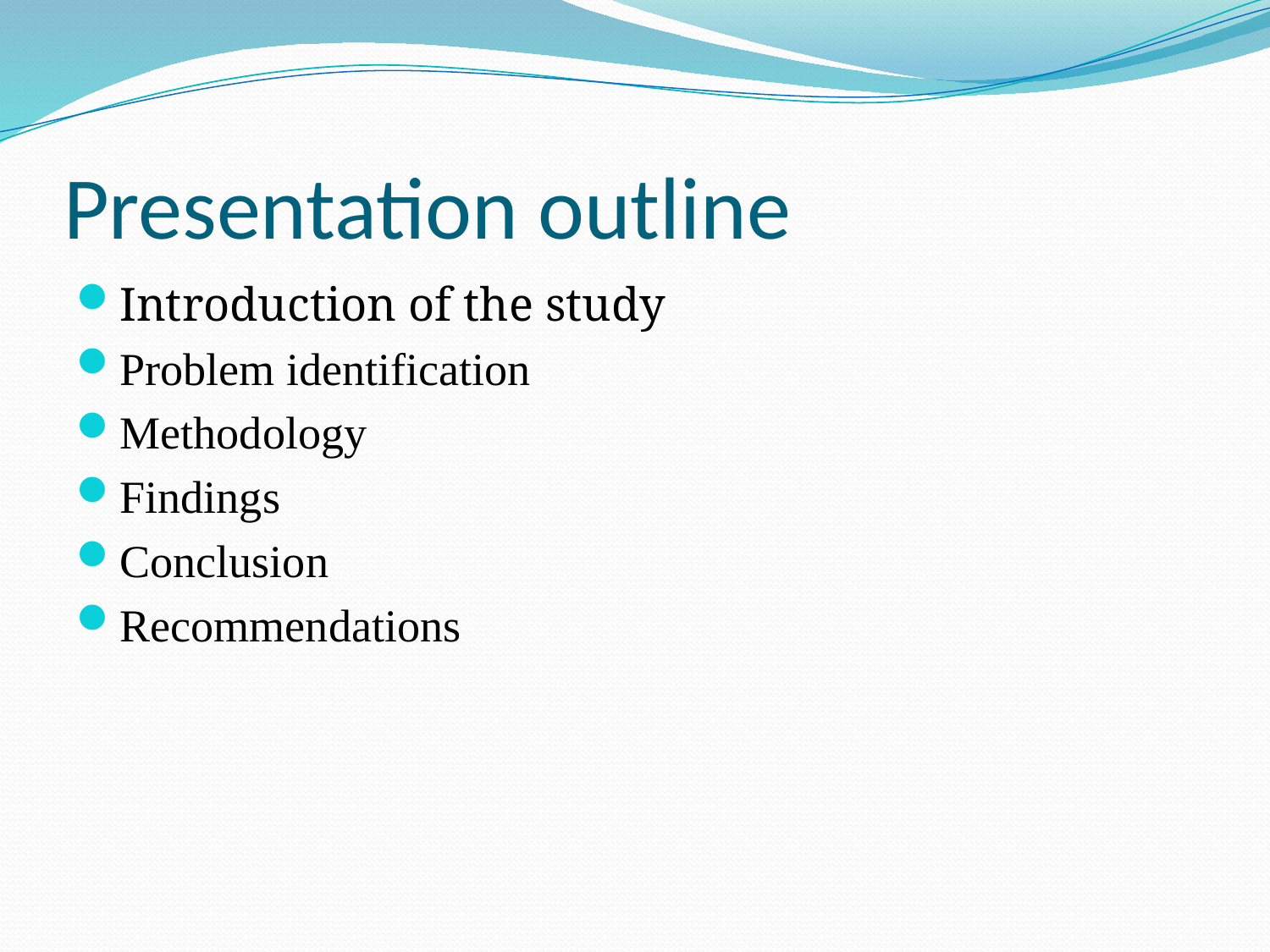

# Presentation outline
Introduction of the study
Problem identification
Methodology
Findings
Conclusion
Recommendations